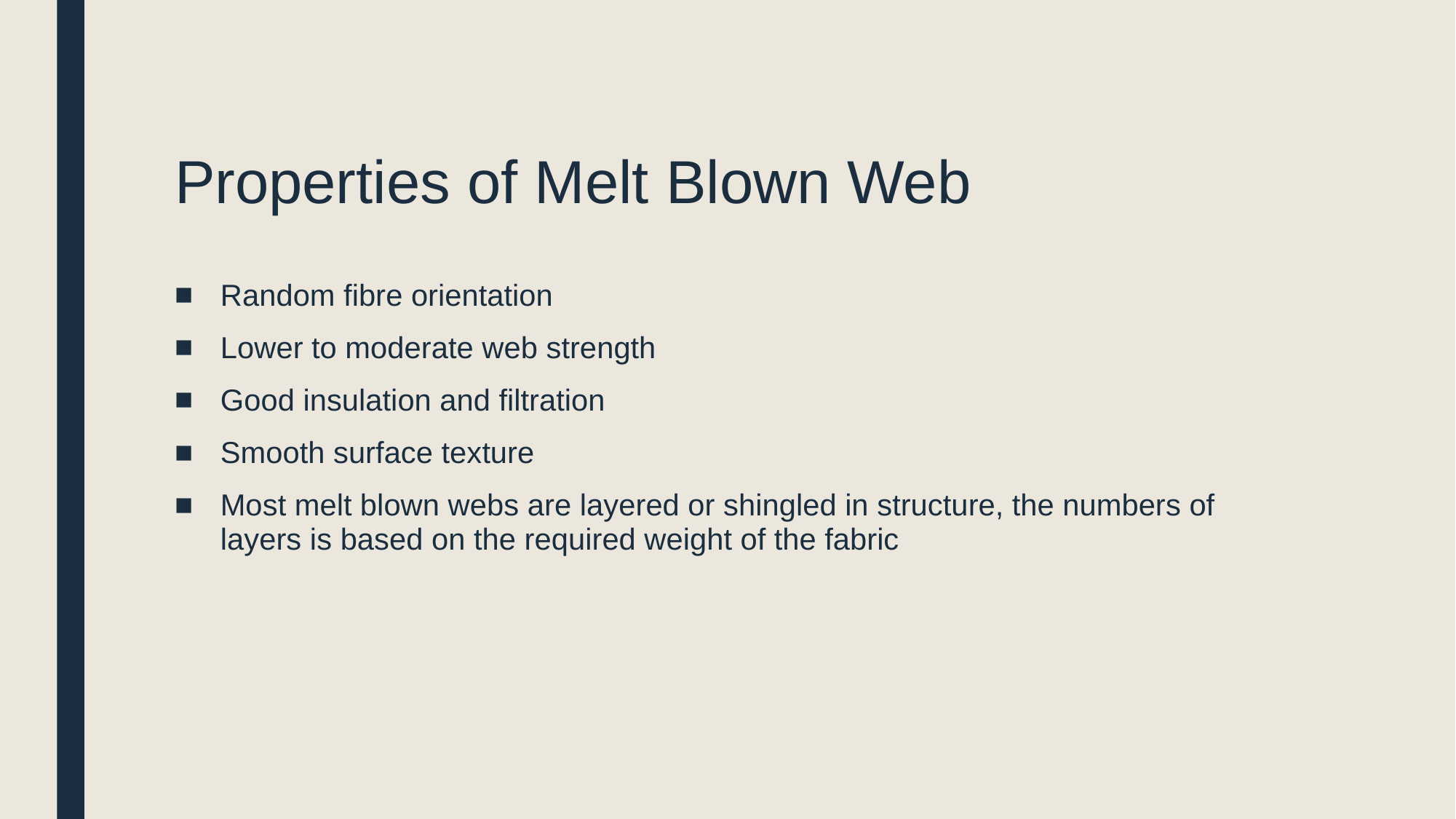

# Properties of Melt Blown Web
Random fibre orientation
Lower to moderate web strength
Good insulation and filtration
Smooth surface texture
Most melt blown webs are layered or shingled in structure, the numbers of layers is based on the required weight of the fabric